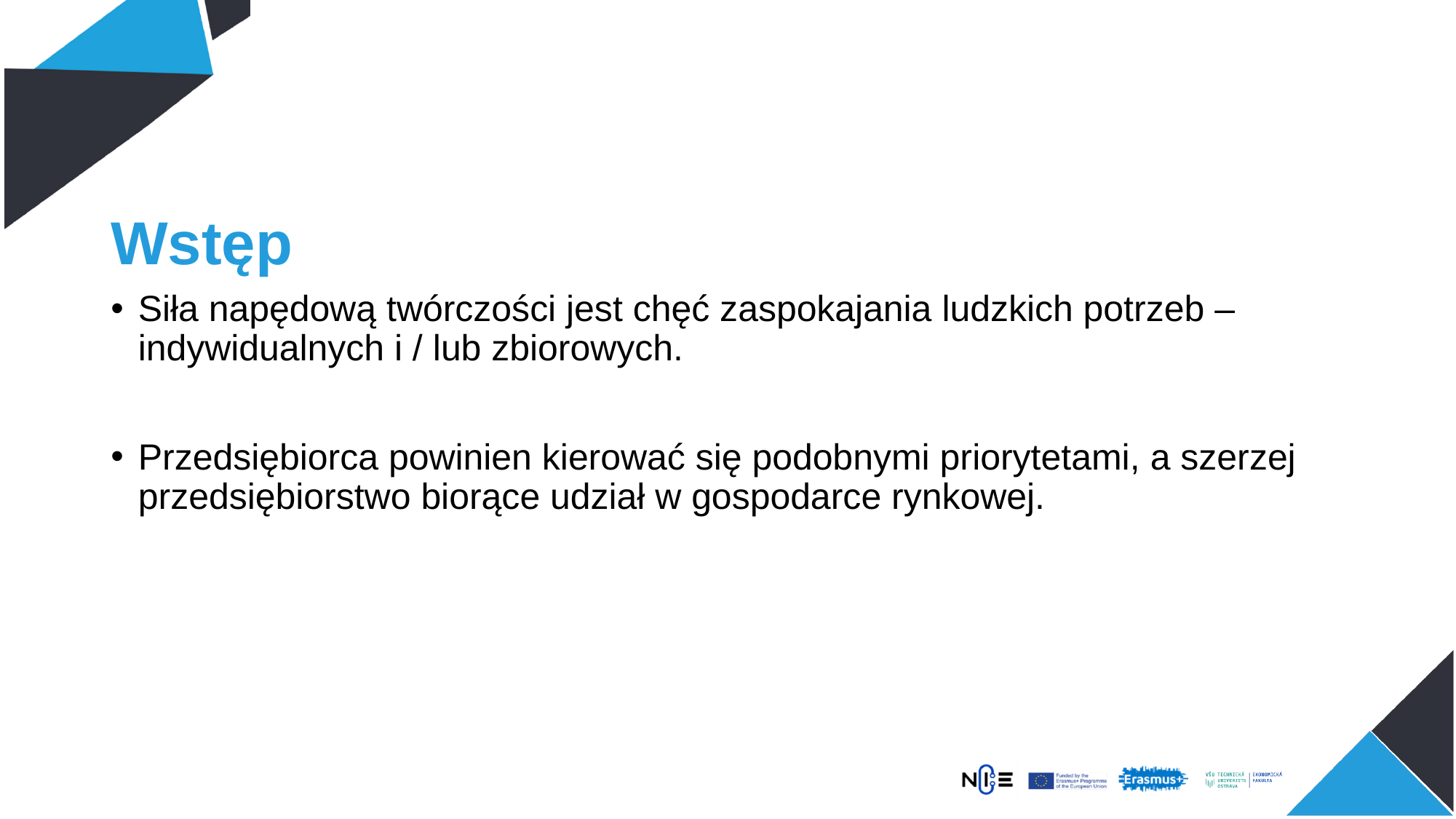

# Wstęp
Siła napędową twórczości jest chęć zaspokajania ludzkich potrzeb – indywidualnych i / lub zbiorowych.

Przedsiębiorca powinien kierować się podobnymi priorytetami, a szerzej przedsiębiorstwo biorące udział w gospodarce rynkowej.